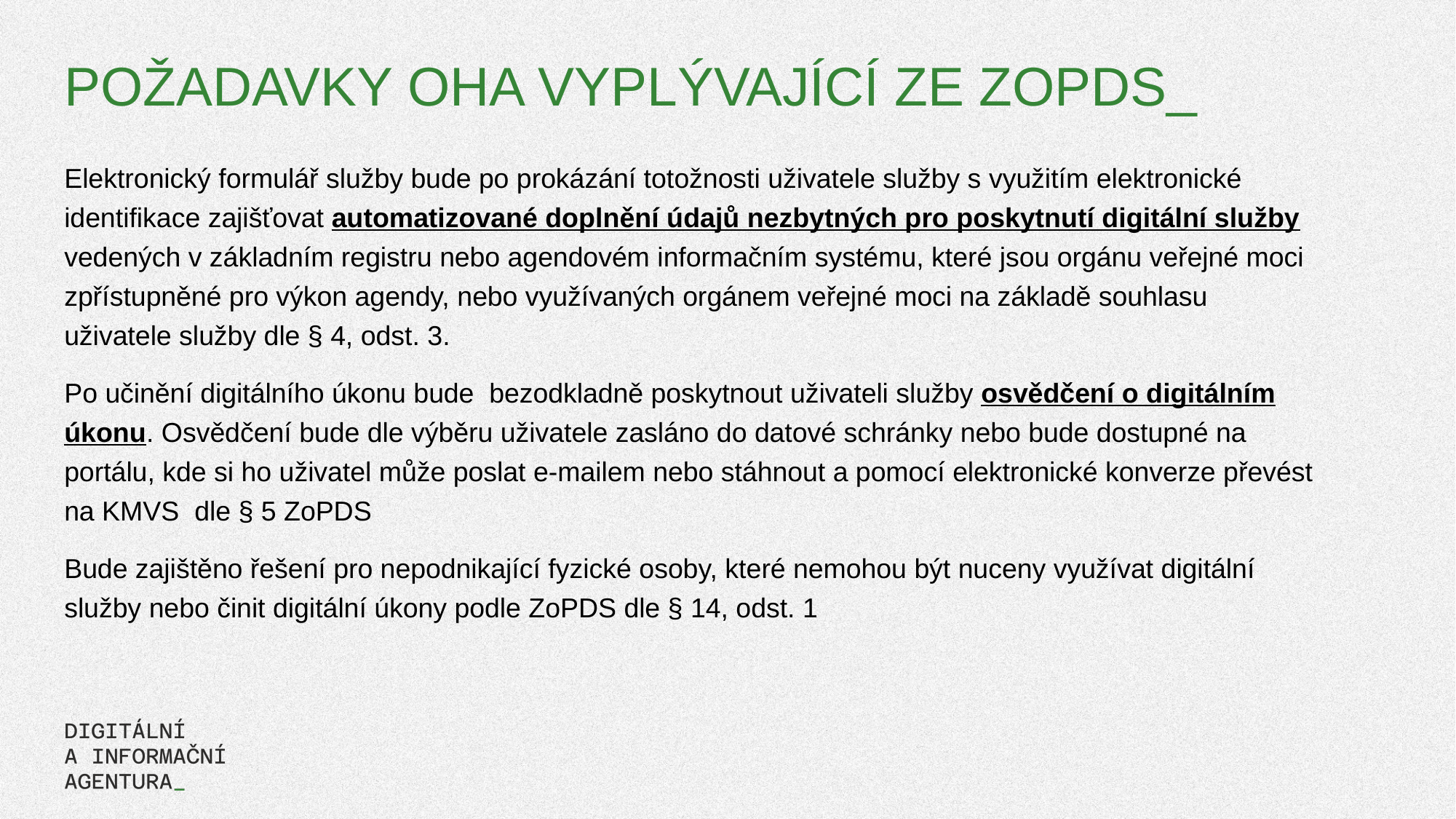

# Požadavky OHA vyplývající ze ZOPDS_
Elektronický formulář služby bude po prokázání totožnosti uživatele služby s využitím elektronické identifikace zajišťovat automatizované doplnění údajů nezbytných pro poskytnutí digitální služby vedených v základním registru nebo agendovém informačním systému, které jsou orgánu veřejné moci zpřístupněné pro výkon agendy, nebo využívaných orgánem veřejné moci na základě souhlasu uživatele služby dle § 4, odst. 3.
Po učinění digitálního úkonu bude  bezodkladně poskytnout uživateli služby osvědčení o digitálním úkonu. Osvědčení bude dle výběru uživatele zasláno do datové schránky nebo bude dostupné na portálu, kde si ho uživatel může poslat e-mailem nebo stáhnout a pomocí elektronické konverze převést na KMVS  dle § 5 ZoPDS
Bude zajištěno řešení pro nepodnikající fyzické osoby, které nemohou být nuceny využívat digitální služby nebo činit digitální úkony podle ZoPDS dle § 14, odst. 1